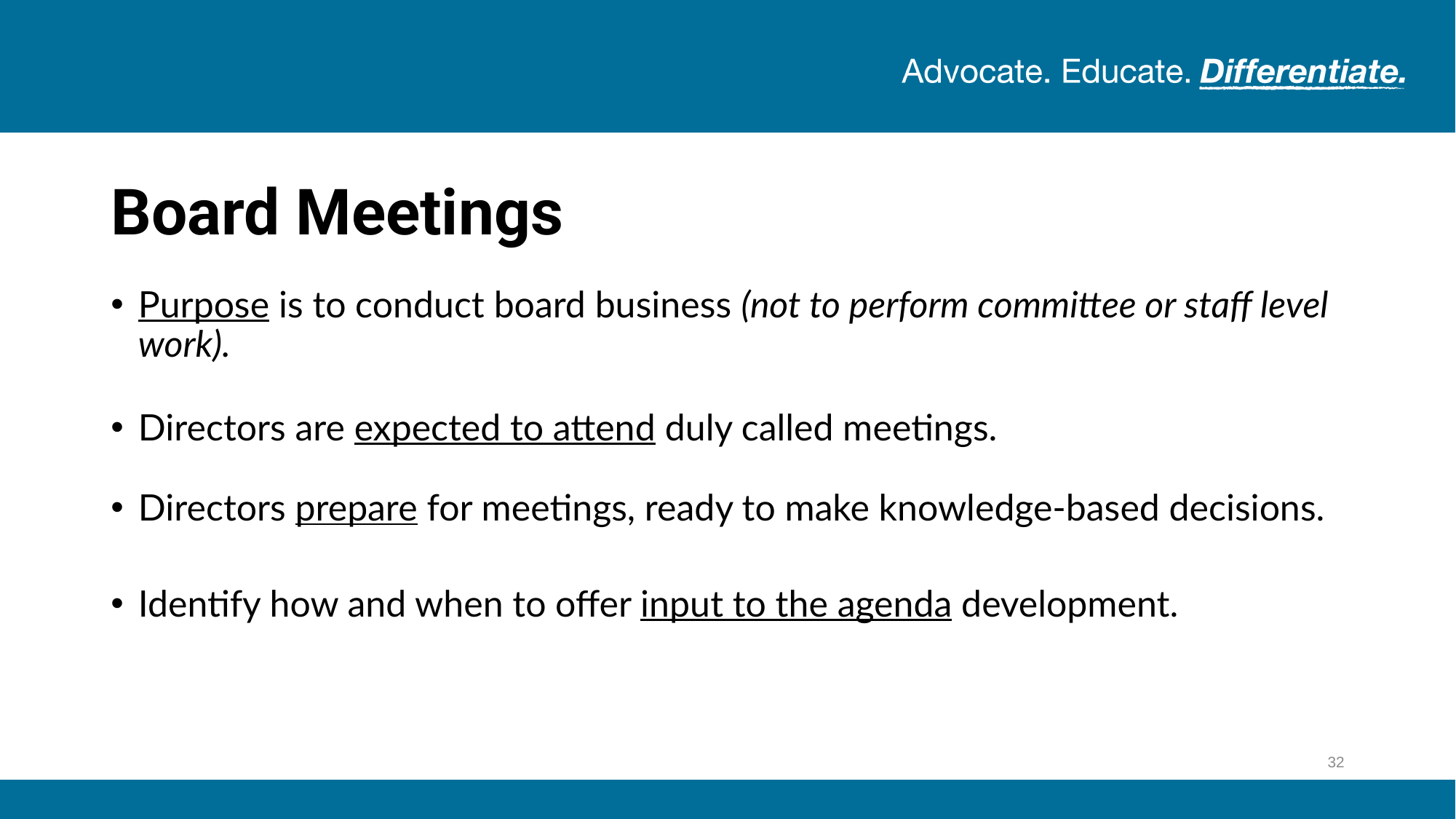

# Board Meetings
Purpose is to conduct board business (not to perform committee or staff level work).
Directors are expected to attend duly called meetings.
Directors prepare for meetings, ready to make knowledge-based decisions.

Identify how and when to offer input to the agenda development.
32